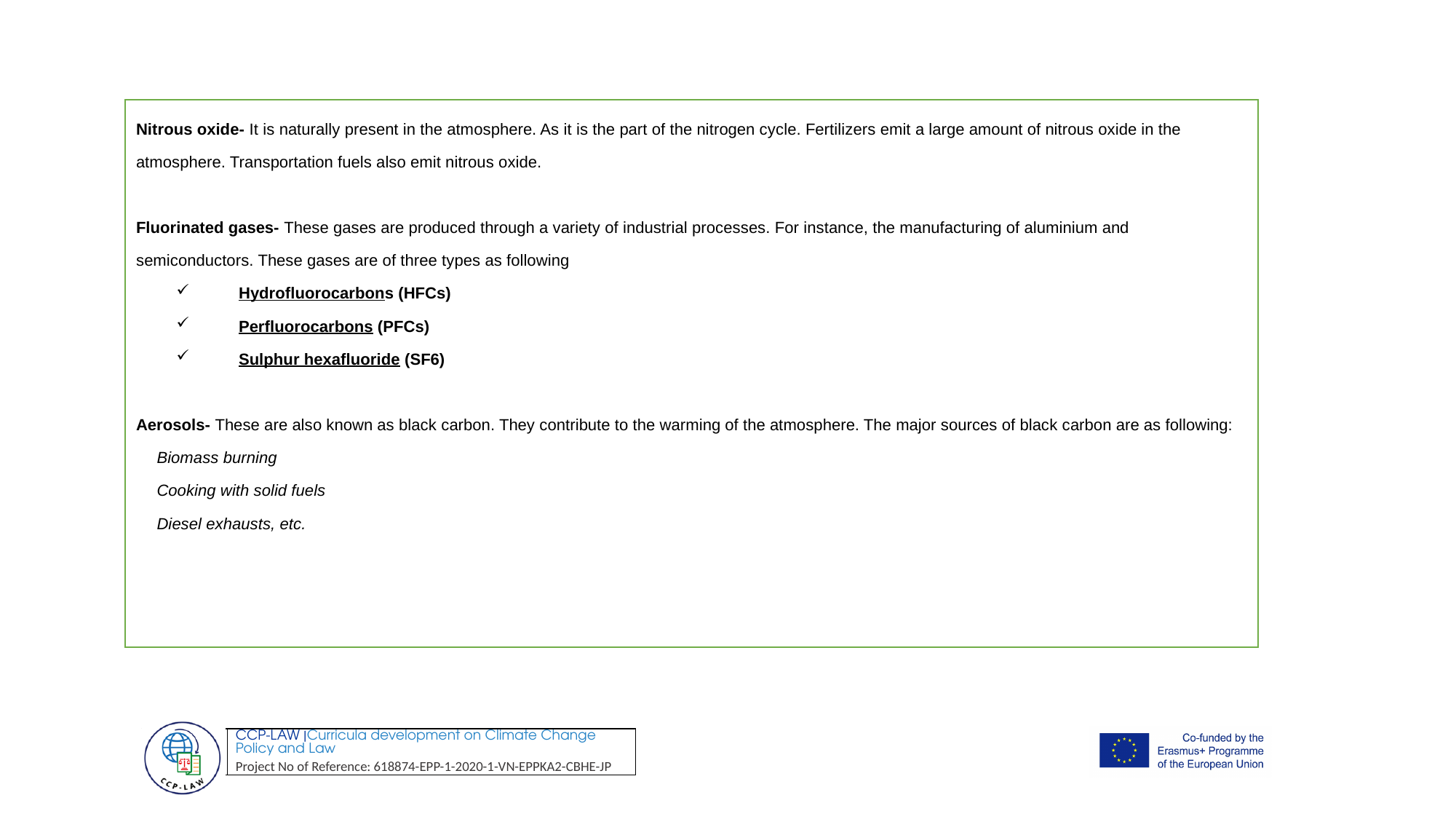

Nitrous oxide- It is naturally present in the atmosphere. As it is the part of the nitrogen cycle. Fertilizers emit a large amount of nitrous oxide in the atmosphere. Transportation fuels also emit nitrous oxide.

Fluorinated gases- These gases are produced through a variety of industrial processes. For instance, the manufacturing of aluminium and semiconductors. These gases are of three types as following
Hydrofluorocarbons (HFCs)
Perfluorocarbons (PFCs)
Sulphur hexafluoride (SF6)

Aerosols- These are also known as black carbon. They contribute to the warming of the atmosphere. The major sources of black carbon are as following:
	Biomass burning
		Cooking with solid fuels
			Diesel exhausts, etc.